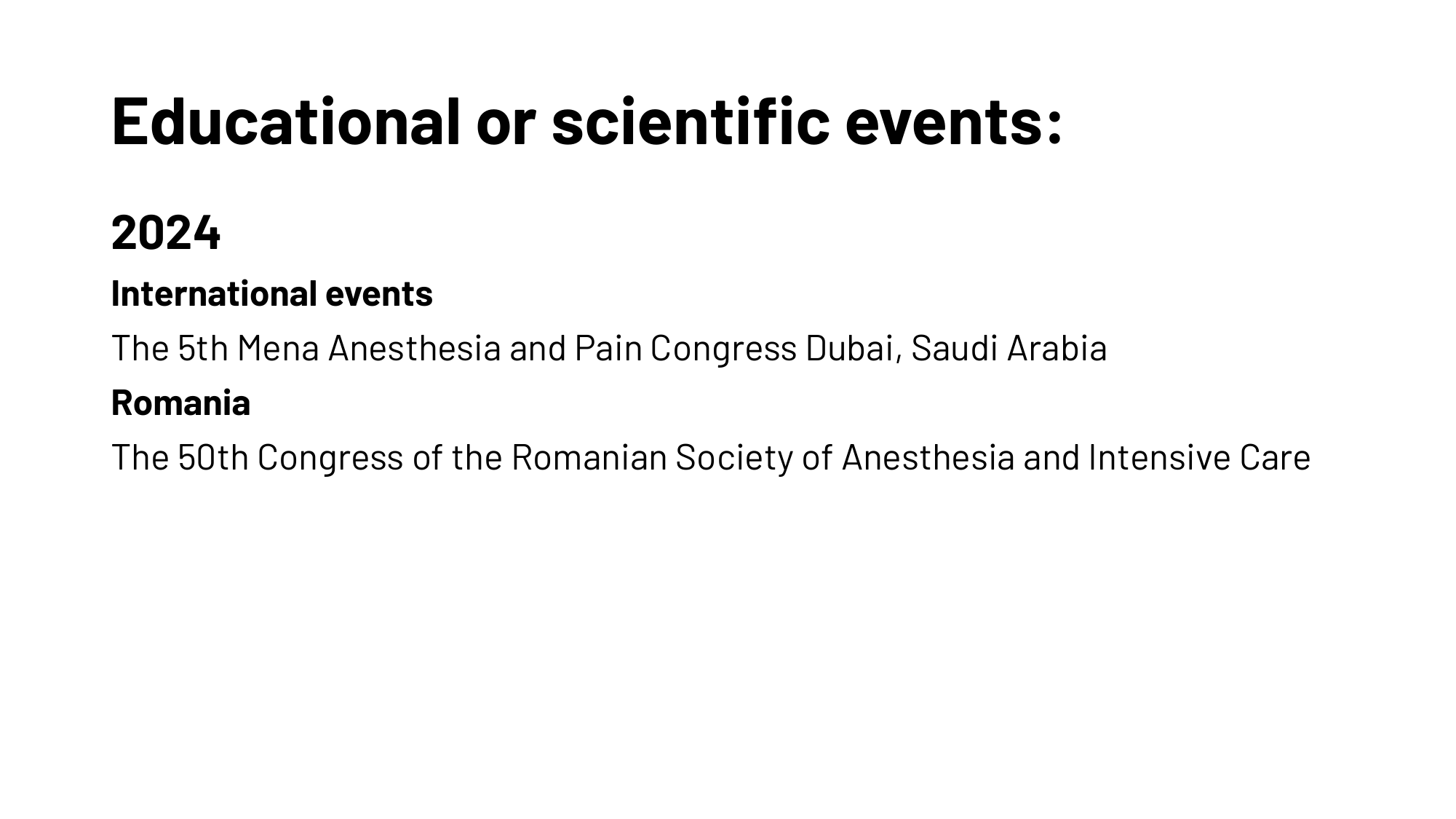

# Educational or scientific events:
2024
International events
The 5th Mena Anesthesia and Pain Congress Dubai, Saudi Arabia
Romania
The 50th Congress of the Romanian Society of Anesthesia and Intensive Care